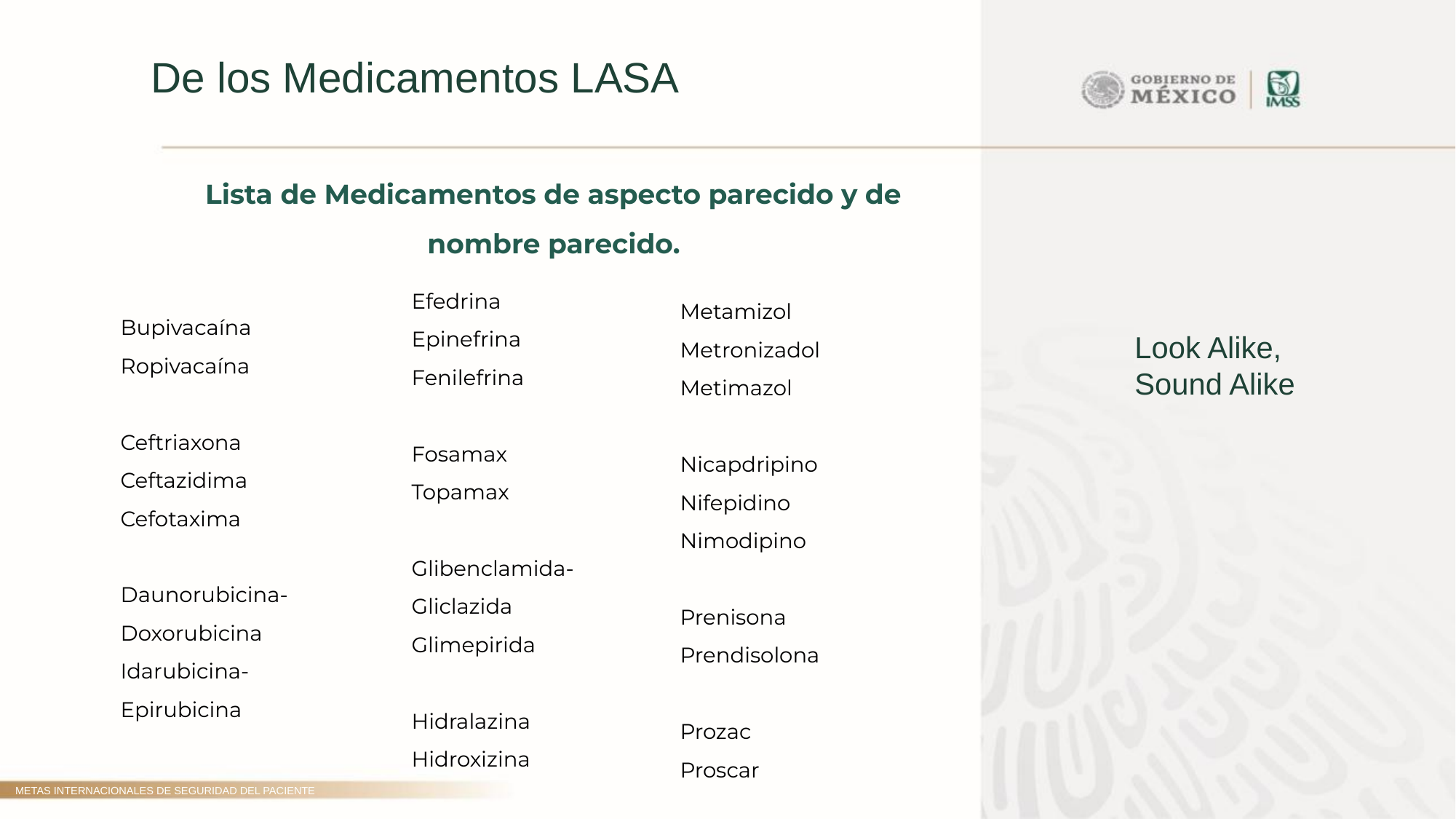

De los Medicamentos LASA
Lista de Medicamentos de aspecto parecido y de nombre parecido.
Efedrina
Epinefrina
Fenilefrina

Fosamax
Topamax

Glibenclamida-
Gliclazida
Glimepirida

Hidralazina
Hidroxizina

Metamizol
Metronizadol
Metimazol

Nicapdripino
Nifepidino
Nimodipino

Prenisona
Prendisolona

Prozac
Proscar
Bupivacaína
Ropivacaína

Ceftriaxona
Ceftazidima
Cefotaxima

Daunorubicina-
Doxorubicina
Idarubicina-
Epirubicina

Look Alike,
Sound Alike
METAS INTERNACIONALES DE SEGURIDAD DEL PACIENTE